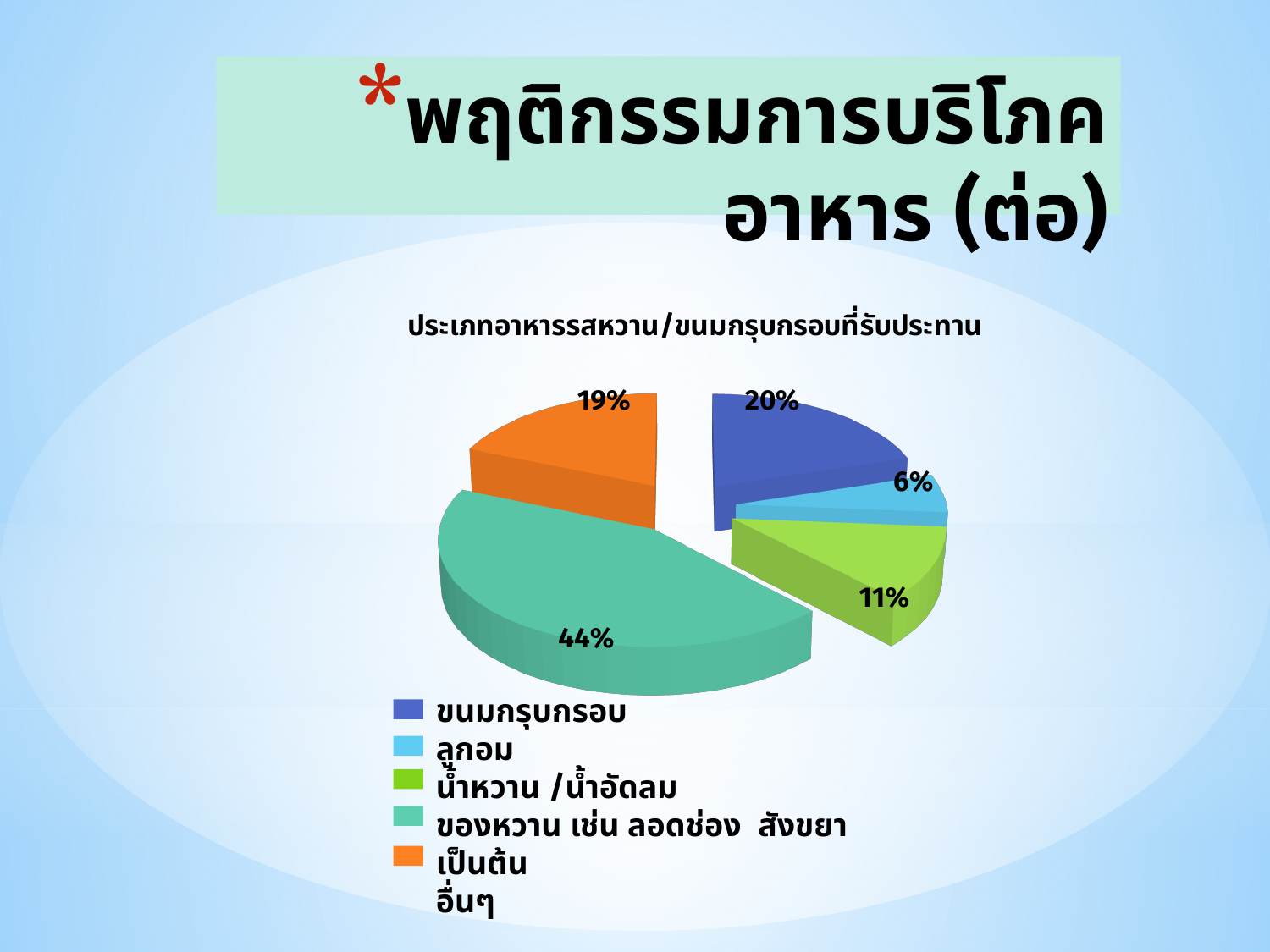

# พฤติกรรมการบริโภคอาหาร (ต่อ)

[unsupported chart]

ขนมกรุบกรอบ
ลูกอม
น้ำหวาน /น้ำอัดลม
ของหวาน เช่น ลอดช่อง  สังขยา เป็นต้น
อื่นๆ